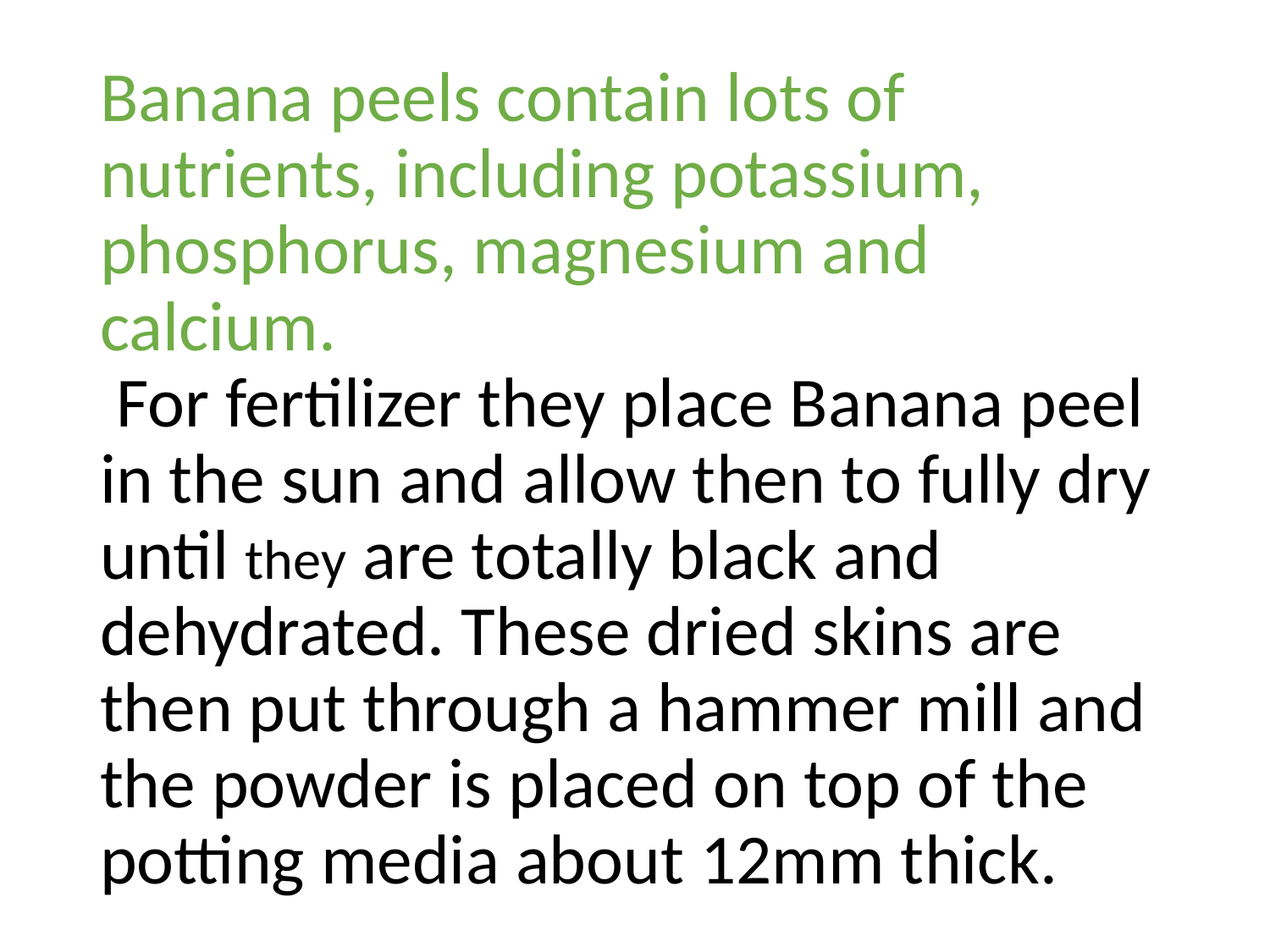

# Banana peels contain lots of nutrients, including potassium, phosphorus, magnesium and calcium. For fertilizer they place Banana peel in the sun and allow then to fully dry until they are totally black and dehydrated. These dried skins are then put through a hammer mill and the powder is placed on top of the potting media about 12mm thick.